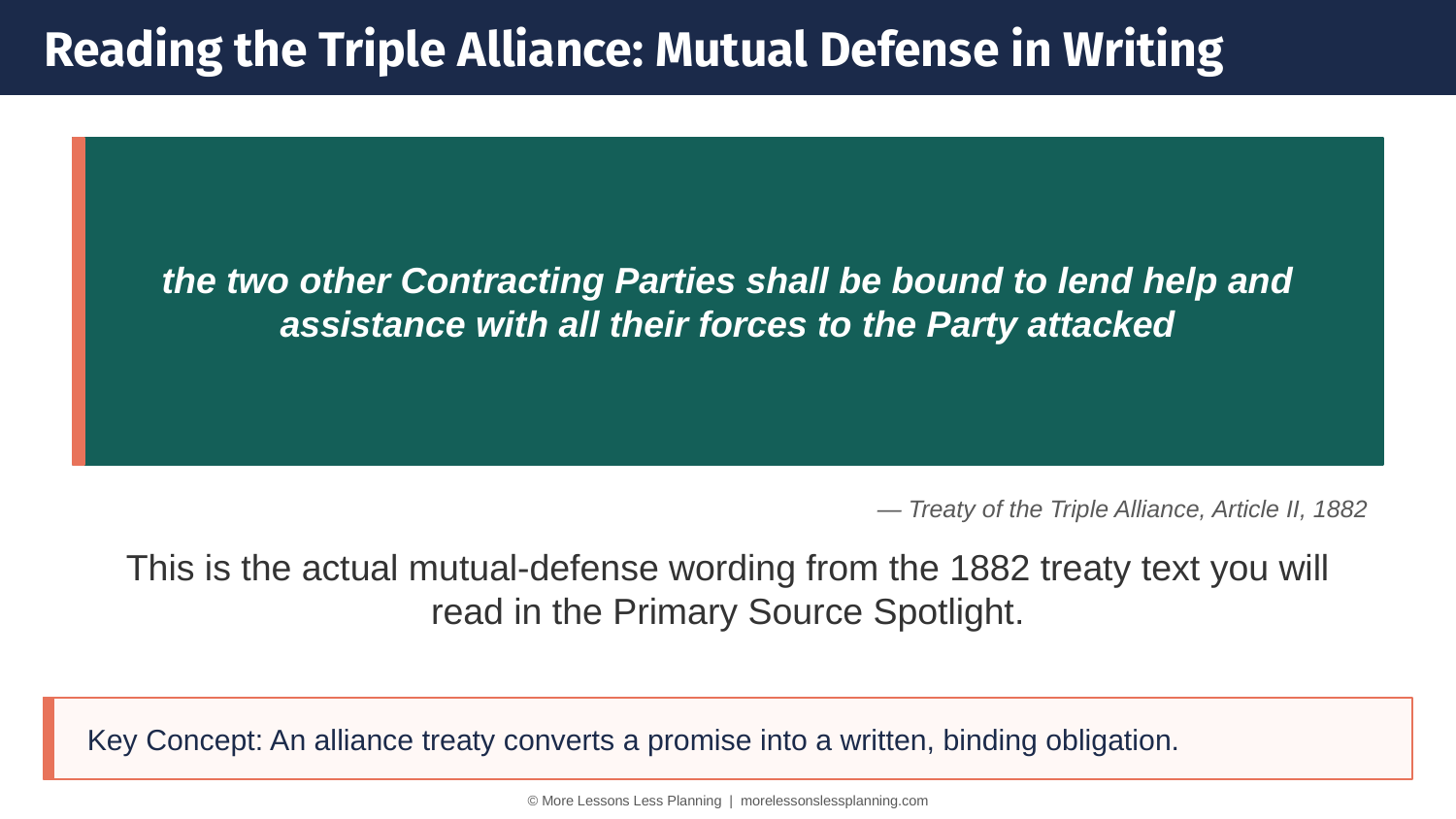

Reading the Triple Alliance: Mutual Defense in Writing

the two other Contracting Parties shall be bound to lend help and assistance with all their forces to the Party attacked
— Treaty of the Triple Alliance, Article II, 1882
This is the actual mutual-defense wording from the 1882 treaty text you will read in the Primary Source Spotlight.

Key Concept: An alliance treaty converts a promise into a written, binding obligation.
© More Lessons Less Planning  |  morelessonslessplanning.com